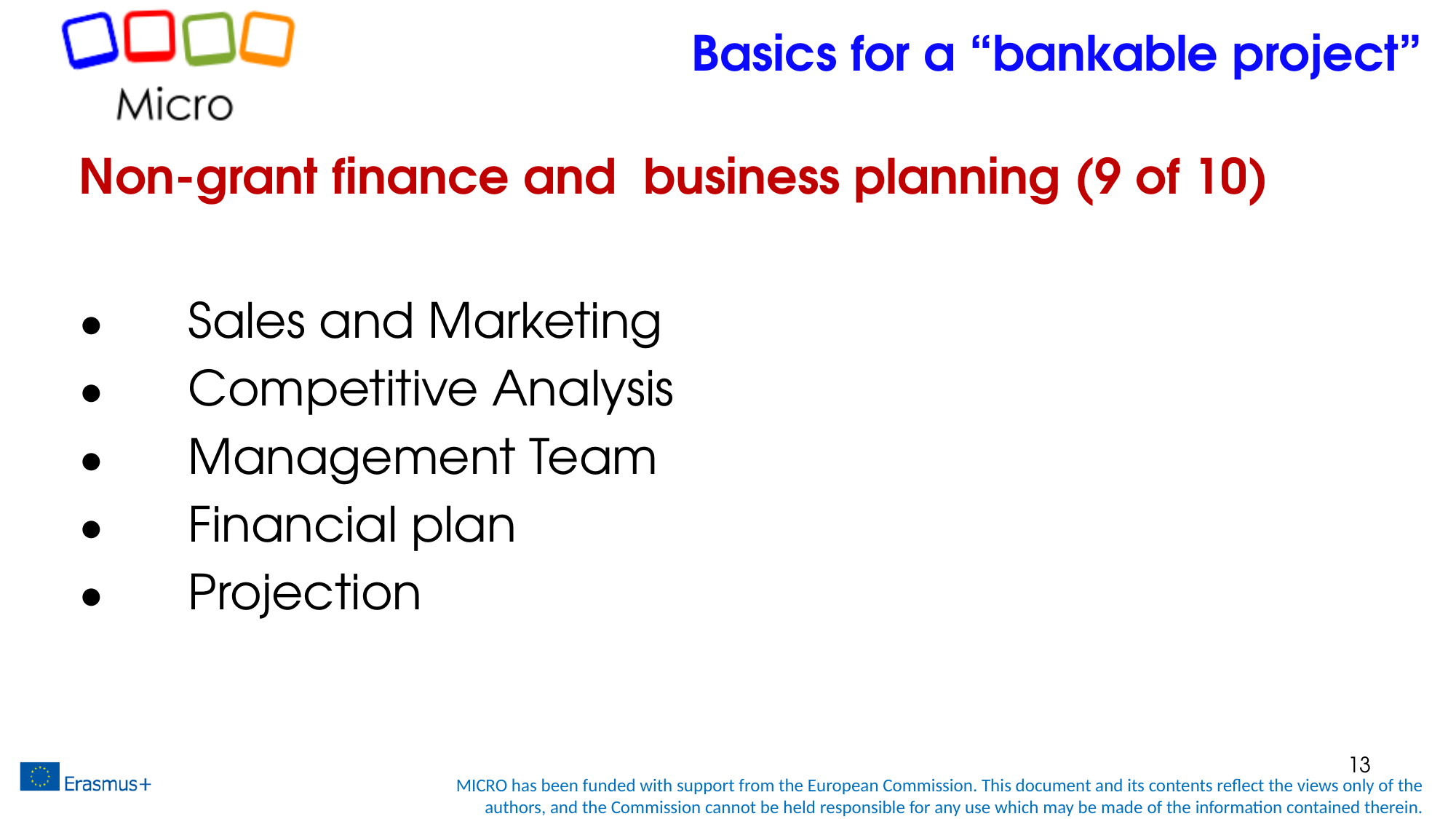

# Basics for a “bankable project”
Non-grant finance and  business planning (9 of 10)

•	Sales and Marketing
•	Competitive Analysis
•	Management Team
•	Financial plan
•	Projection
13